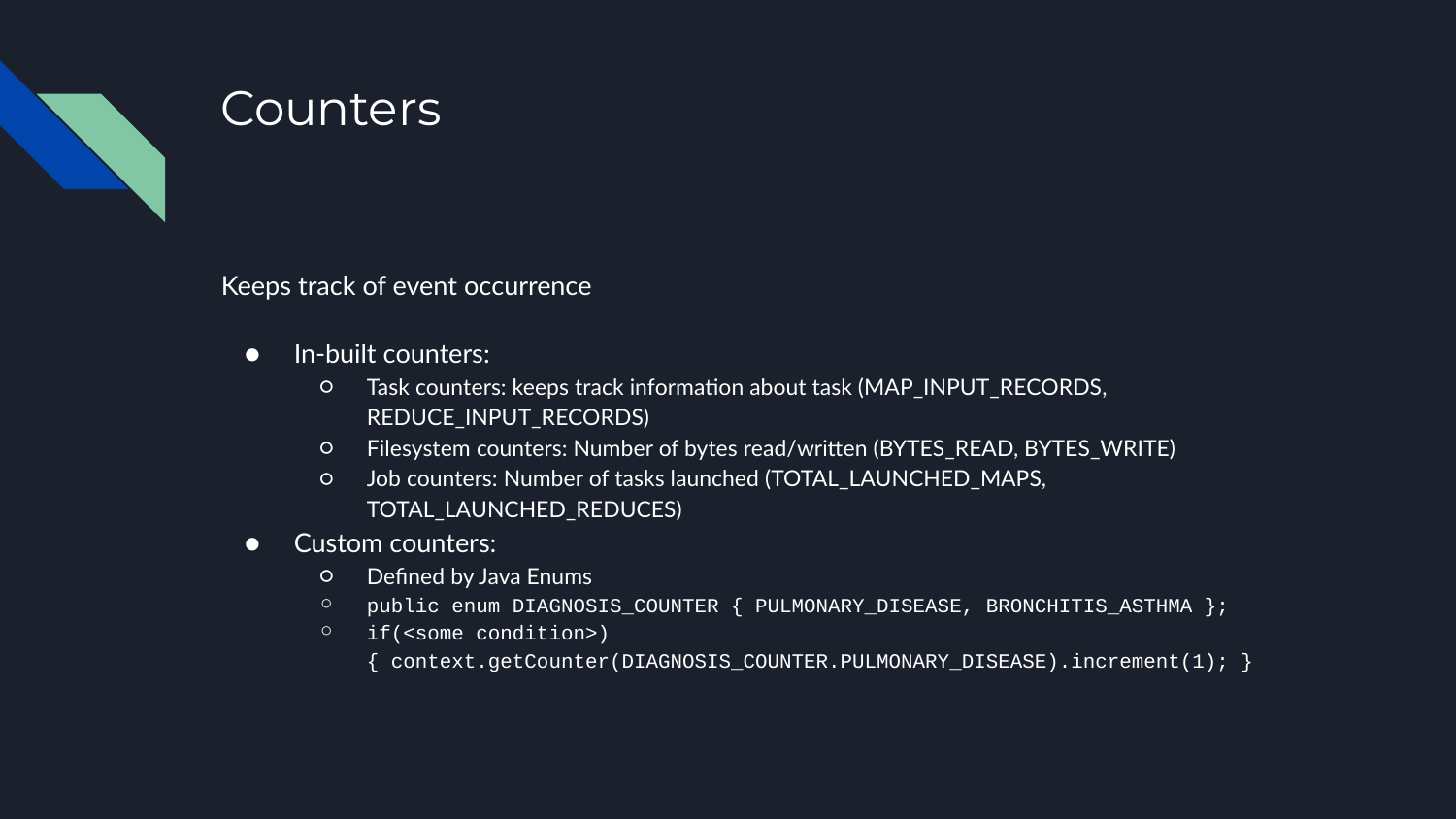

# Counters
Keeps track of event occurrence
In-built counters:
Task counters: keeps track information about task (MAP_INPUT_RECORDS, REDUCE_INPUT_RECORDS)
Filesystem counters: Number of bytes read/written (BYTES_READ, BYTES_WRITE)
Job counters: Number of tasks launched (TOTAL_LAUNCHED_MAPS, TOTAL_LAUNCHED_REDUCES)
Custom counters:
Defined by Java Enums
public enum DIAGNOSIS_COUNTER { PULMONARY_DISEASE, BRONCHITIS_ASTHMA };
if(<some condition>) { context.getCounter(DIAGNOSIS_COUNTER.PULMONARY_DISEASE).increment(1); }